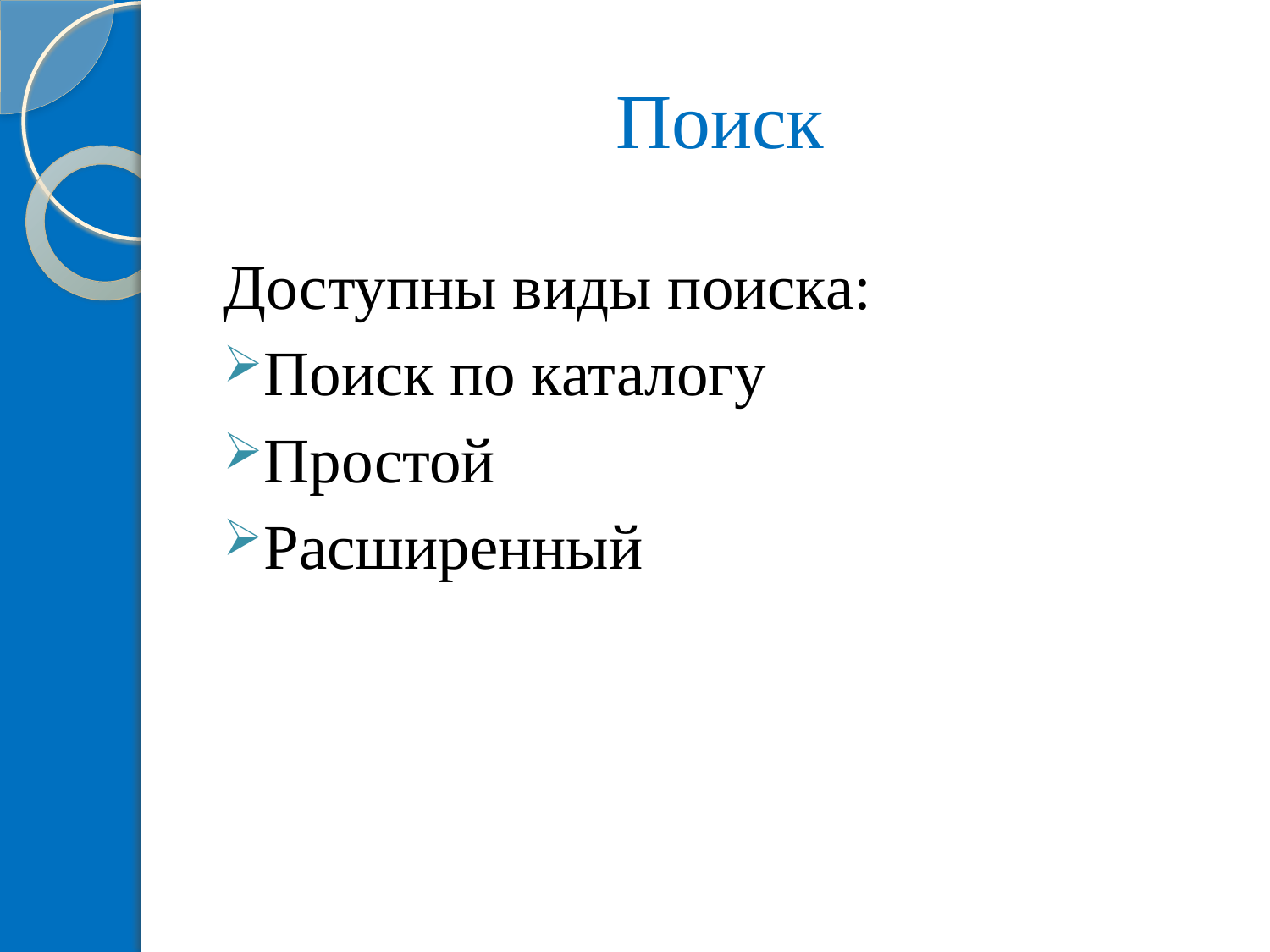

# Поиск
Доступны виды поиска:
Поиск по каталогу
Простой
Расширенный